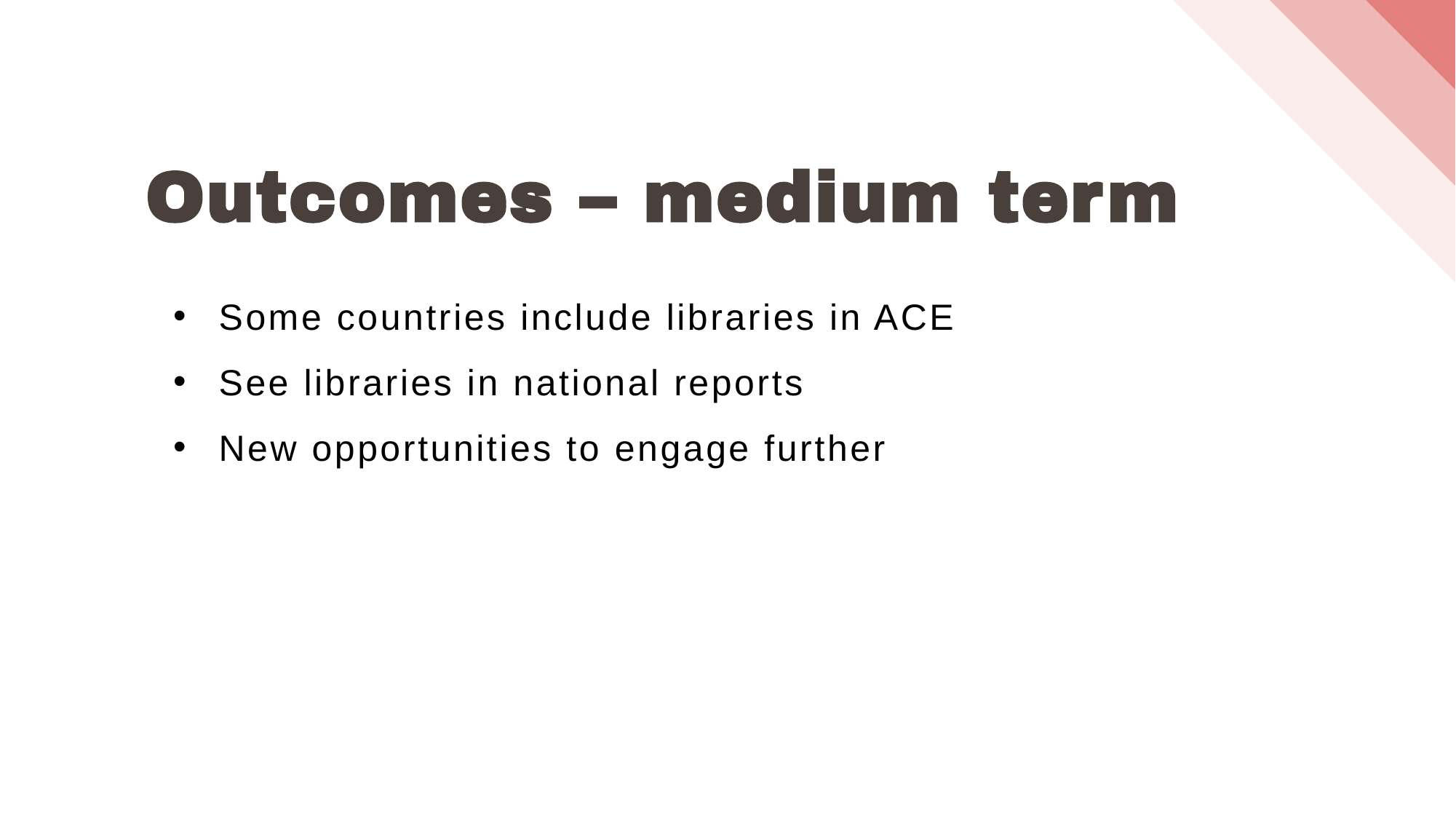

Outcomes – medium term
Some countries include libraries in ACE
See libraries in national reports
New opportunities to engage further